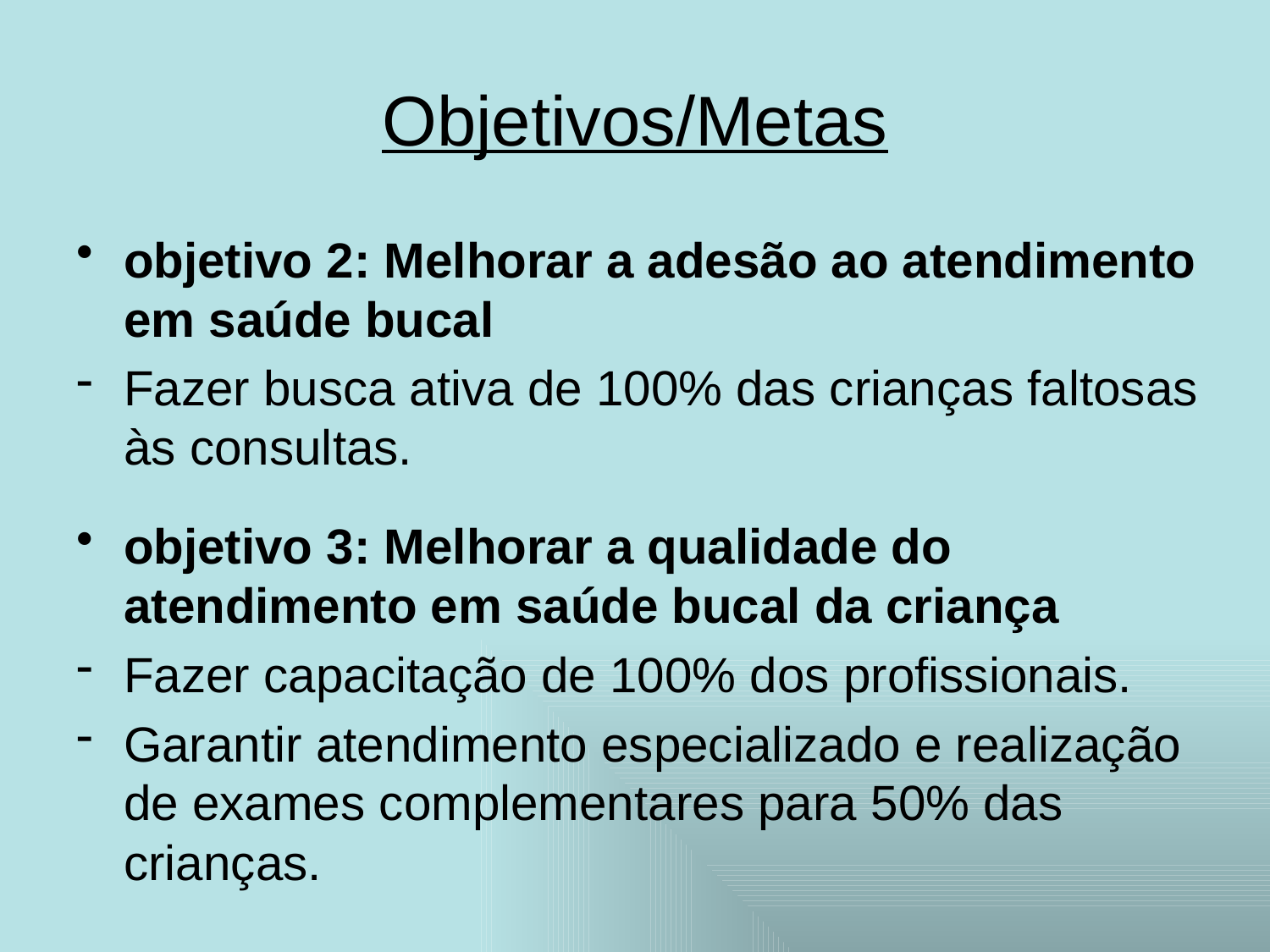

# Objetivos/Metas
objetivo 2: Melhorar a adesão ao atendimento em saúde bucal
Fazer busca ativa de 100% das crianças faltosas às consultas.

objetivo 3: Melhorar a qualidade do atendimento em saúde bucal da criança
Fazer capacitação de 100% dos profissionais.
Garantir atendimento especializado e realização de exames complementares para 50% das crianças.